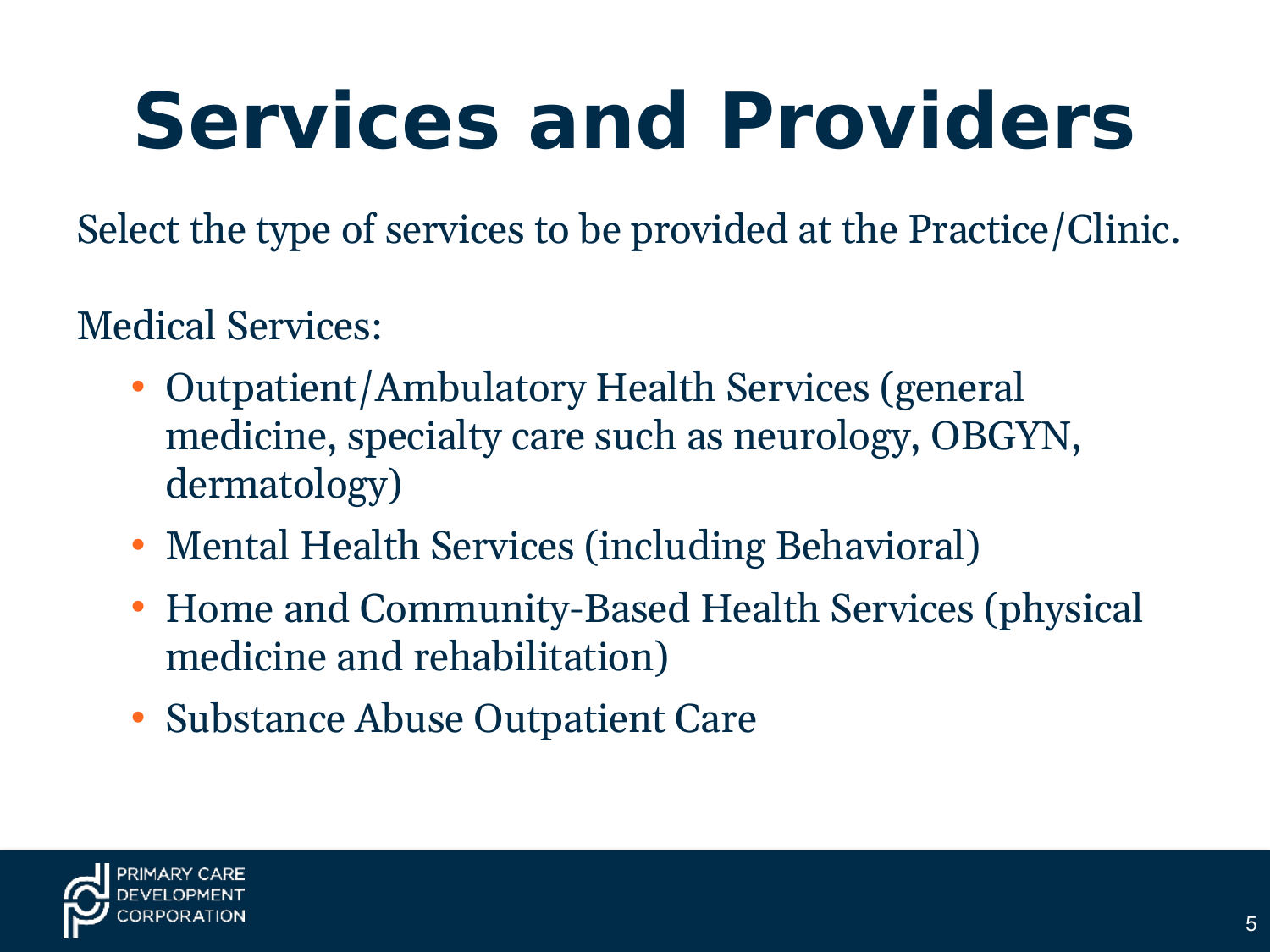

# Services and Providers
Select the type of services to be provided at the Practice/Clinic.

Medical Services:
Outpatient/Ambulatory Health Services (general medicine, specialty care such as neurology, OBGYN, dermatology)
Mental Health Services (including Behavioral)
Home and Community-Based Health Services (physical medicine and rehabilitation)
Substance Abuse Outpatient Care

5